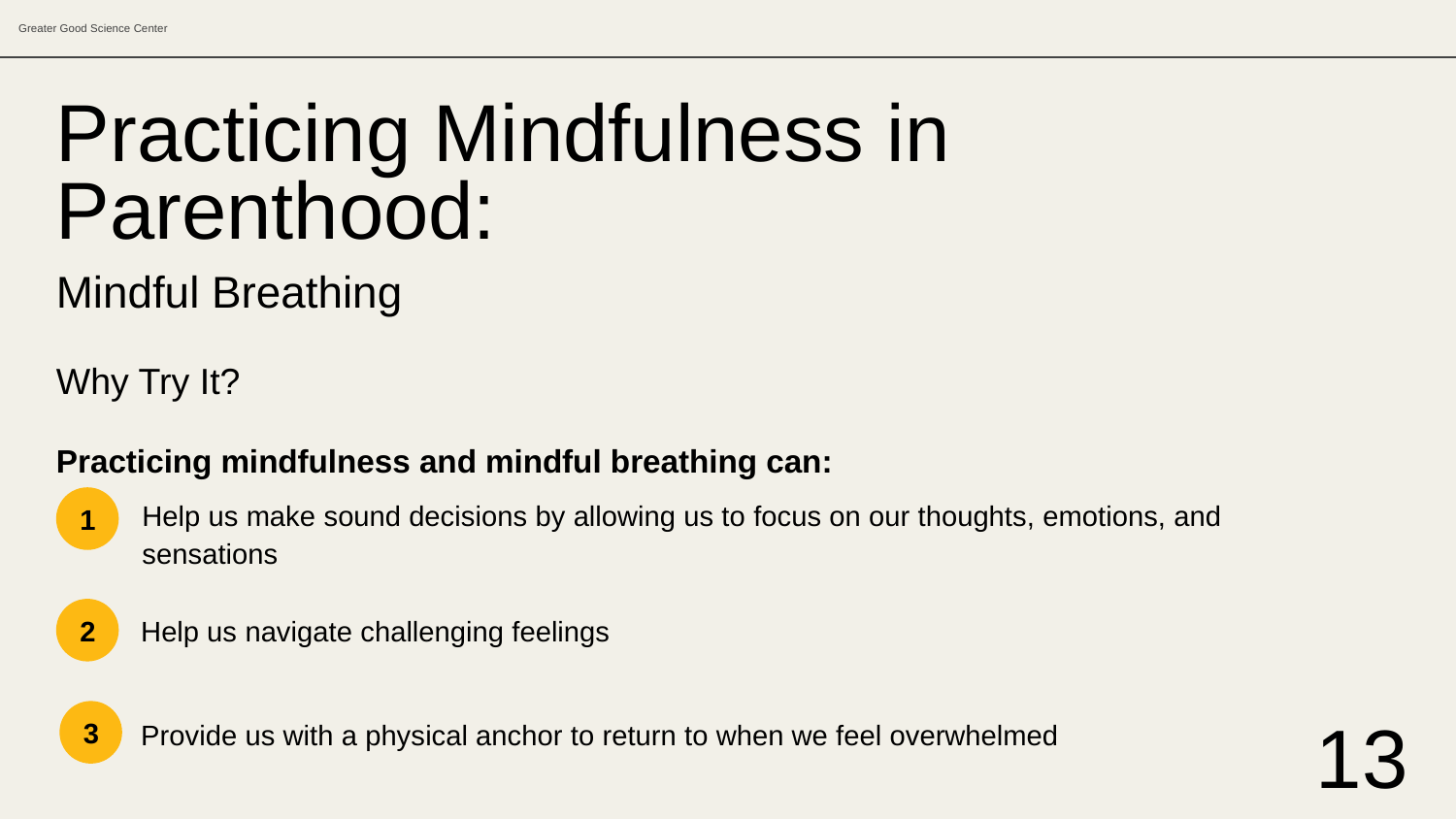

# Practicing Mindfulness in Parenthood:

Mindful Breathing

Why Try It?

Practicing mindfulness and mindful breathing can:

1
Help us make sound decisions by allowing us to focus on our thoughts, emotions, and sensations

2
Help us navigate challenging feelings

3
Provide us with a physical anchor to return to when we feel overwhelmed
13